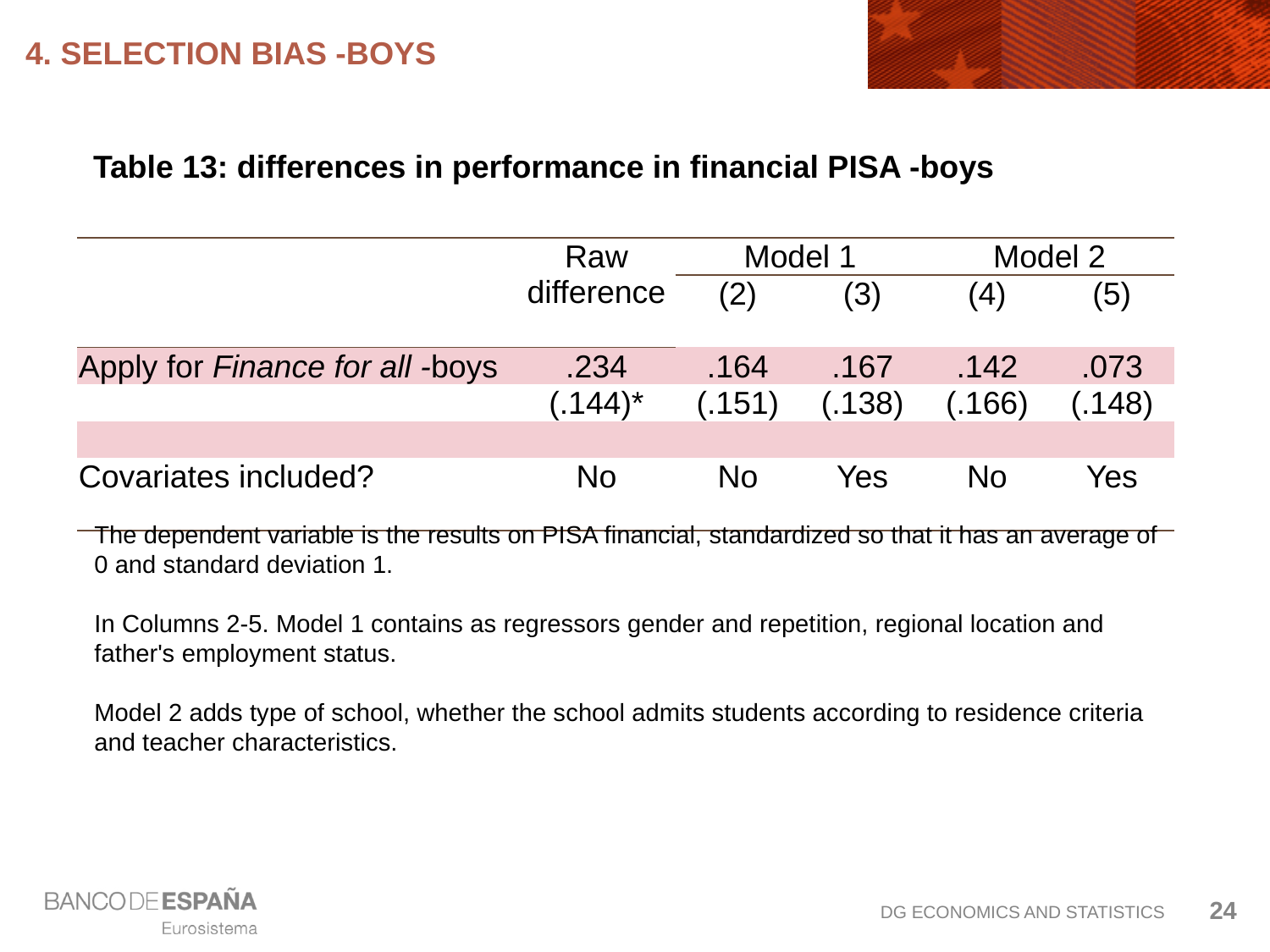

# 4. SELECTION BIAS -BOYS
Table 13: differences in performance in financial PISA -boys
|  | Raw difference | Model 1 |  | Model 2 |  |
| --- | --- | --- | --- | --- | --- |
|  |  | (2) | (3) | (4) | (5) |
| Apply for Finance for all -boys | .234 | .164 | .167 | .142 | .073 |
|  | (.144)\* | (.151) | (.138) | (.166) | (.148) |
|  |  |  |  |  |  |
| Covariates included? | No | No | Yes | No | Yes |
The dependent variable is the results on PISA financial, standardized so that it has an average of 0 and standard deviation 1.

In Columns 2-5. Model 1 contains as regressors gender and repetition, regional location and father's employment status.

Model 2 adds type of school, whether the school admits students according to residence criteria and teacher characteristics.
24